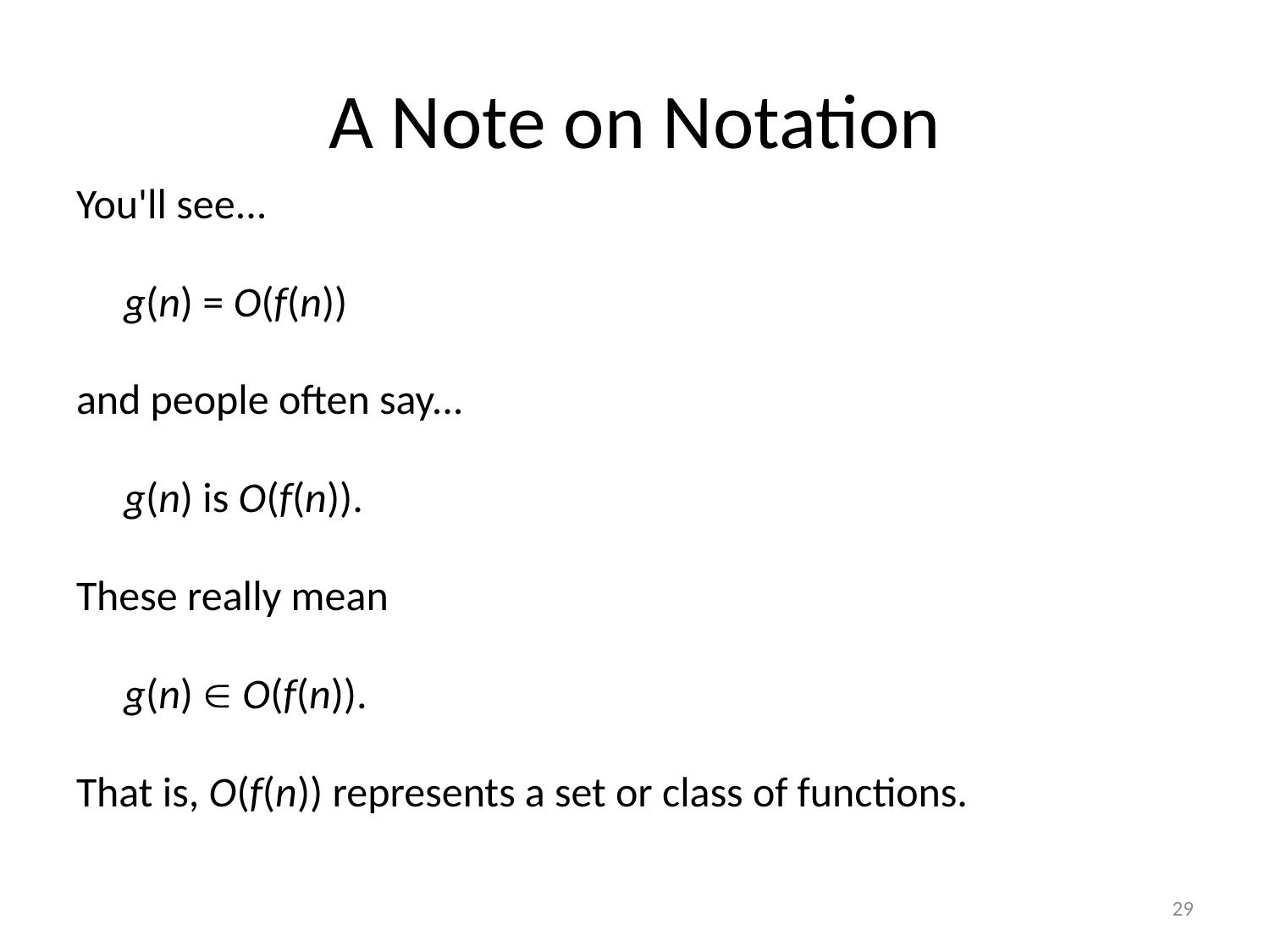

# A Note on Notation
You'll see...

	g(n) = O(f(n))

and people often say...

	g(n) is O(f(n)).

These really mean

	g(n) ∈ O(f(n)).

That is, O(f(n)) represents a set or class of functions.

29